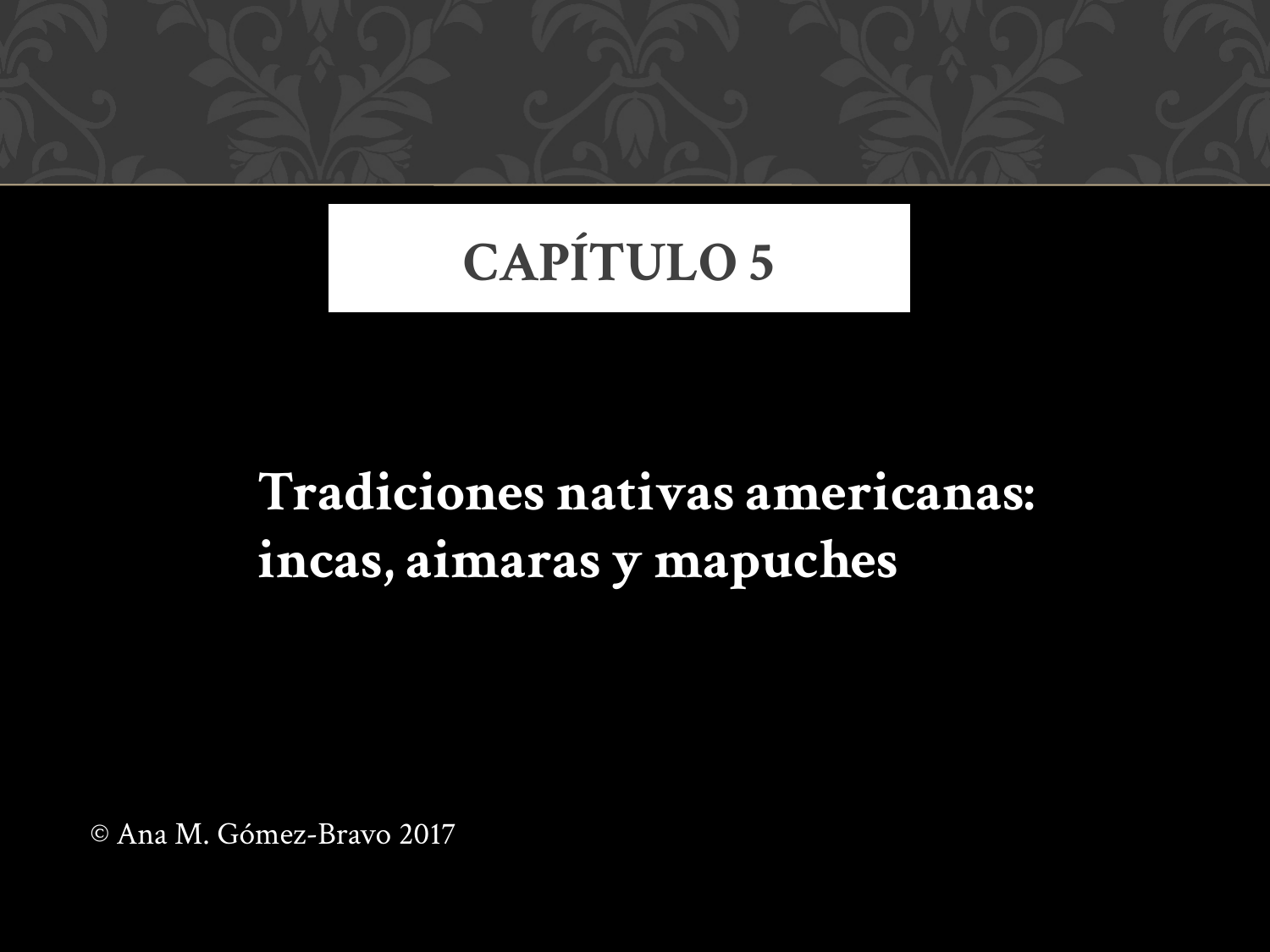

# Capítulo 5
Tradiciones nativas americanas: incas, aimaras y mapuches

© Ana M. Gómez-Bravo 2017